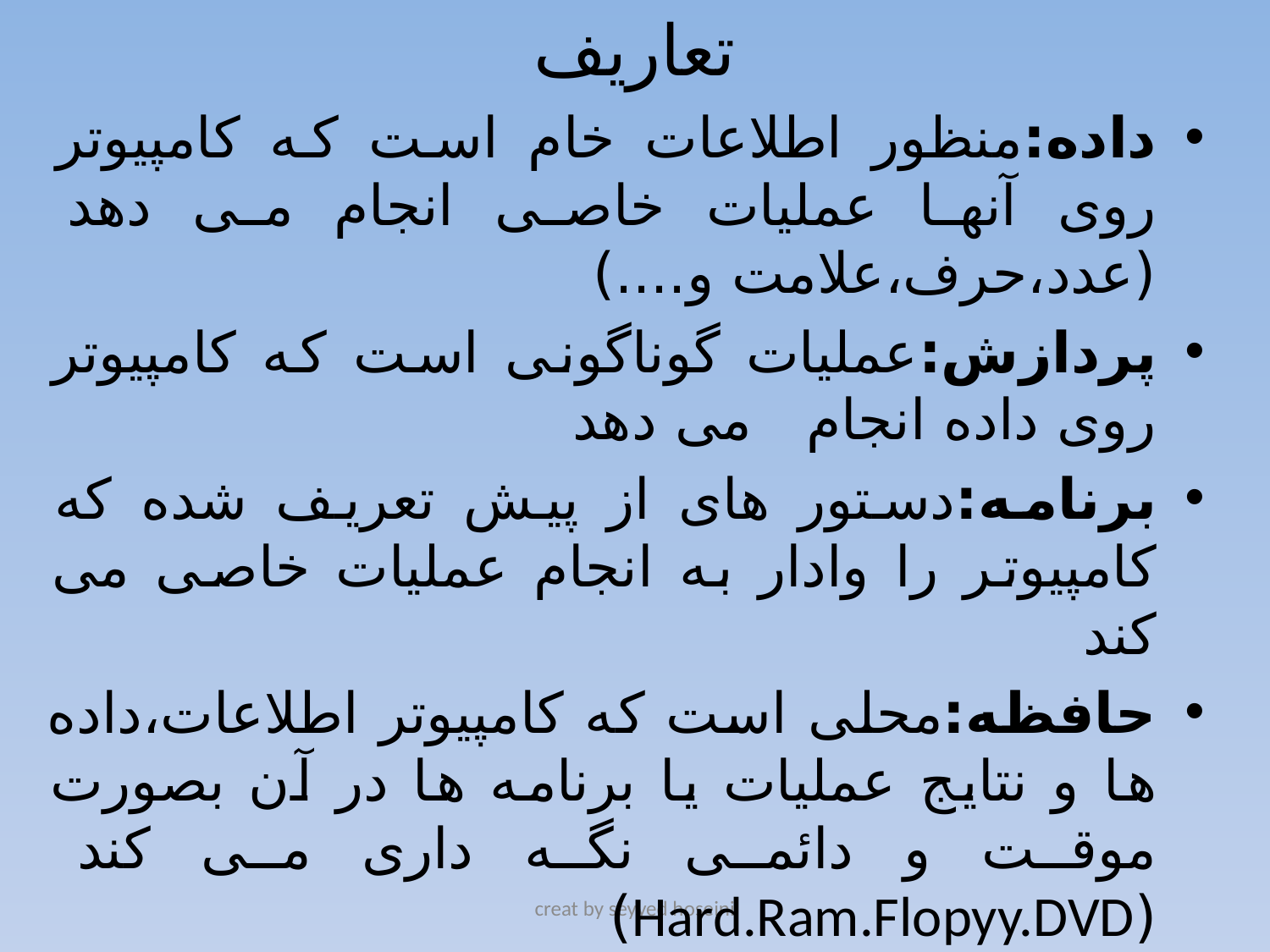

# تعاریف
داده:منظور اطلاعات خام است که کامپیوتر روی آنها عملیات خاصی انجام می دهد (عدد،حرف،علامت و....)
پردازش:عملیات گوناگونی است که کامپیوتر روی داده انجام   می دهد
برنامه:دستور های از پیش تعریف شده که کامپیوتر را وادار به انجام عملیات خاصی می کند
حافظه:محلی است که کامپیوتر اطلاعات،داده ها و نتایج عملیات یا برنامه ها در آن بصورت موقت و دائمی نگه داری می کند (Hard.Ram.Flopyy.DVD)
اطلاعات:داده های پردازش شده که به شکل متن،تصویر فیلم یا ترکیبی از آنهاست

creat by seyyed hoseini